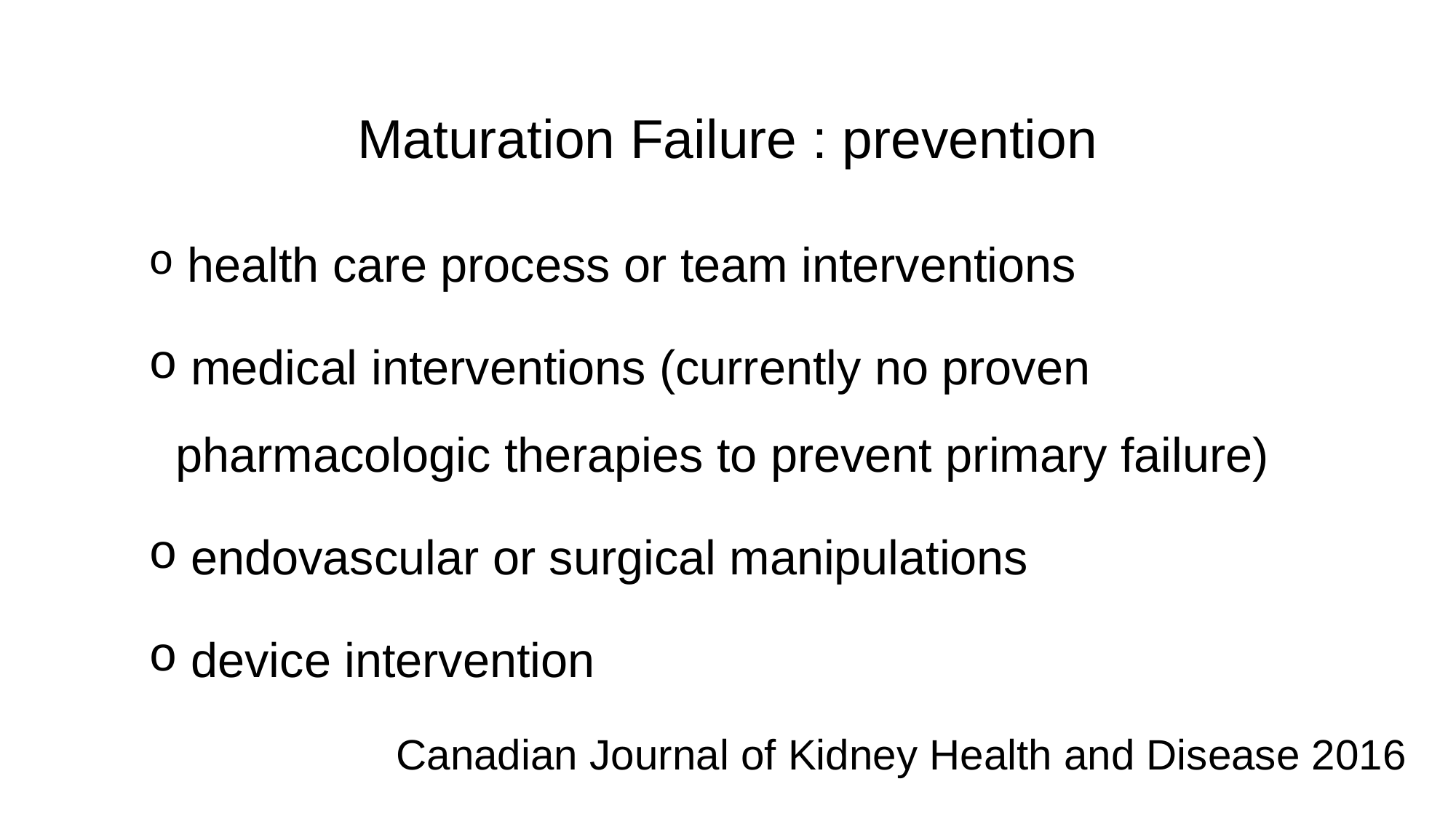

Maturation Failure : prevention
 health care process or team interventions
 medical interventions (currently no proven pharmacologic therapies to prevent primary failure)
 endovascular or surgical manipulations
 device intervention
Canadian Journal of Kidney Health and Disease 2016